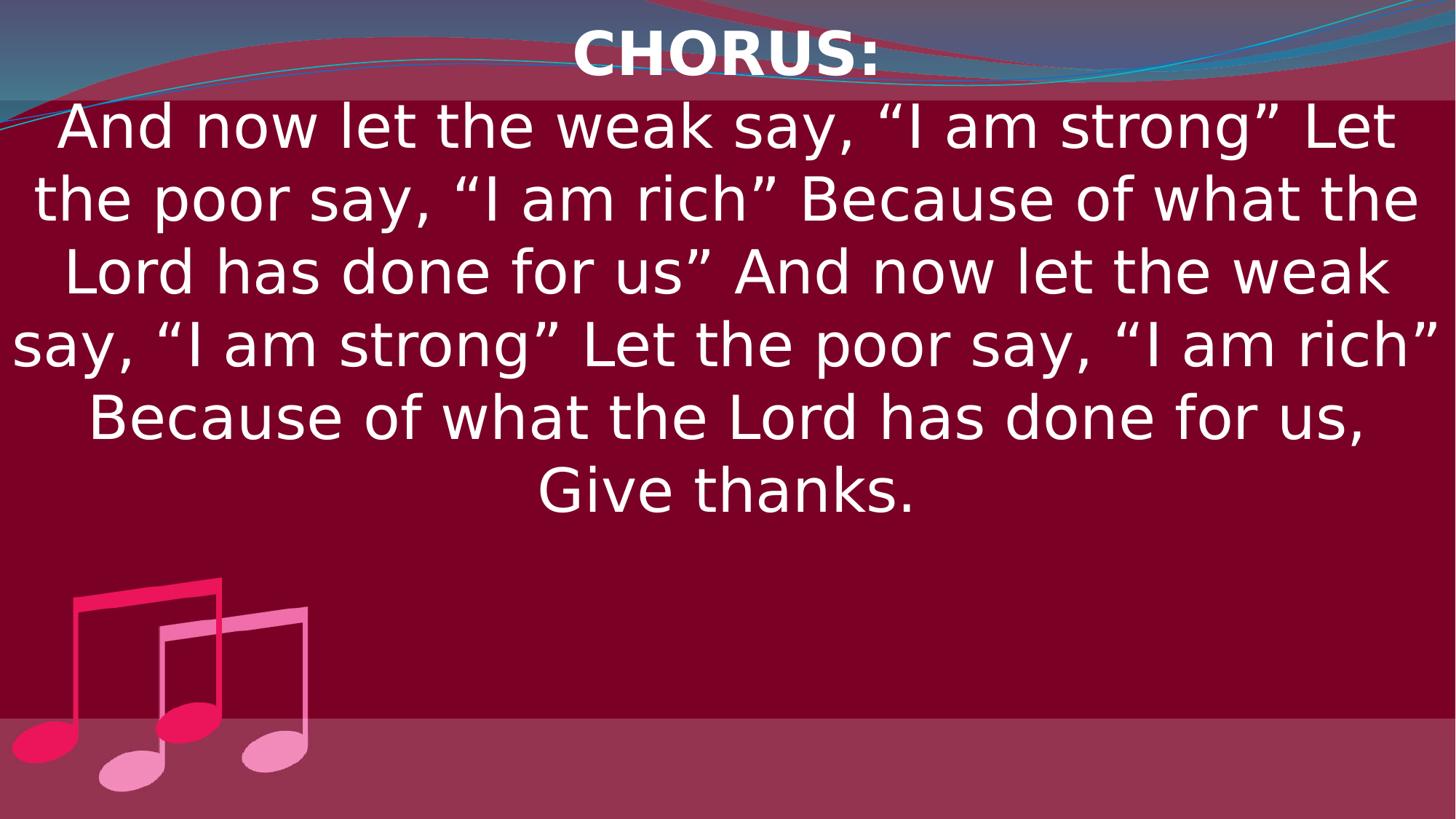

CHORUS:
And now let the weak say, “I am strong” Let the poor say, “I am rich” Because of what the Lord has done for us” And now let the weak say, “I am strong” Let the poor say, “I am rich” Because of what the Lord has done for us, Give thanks.